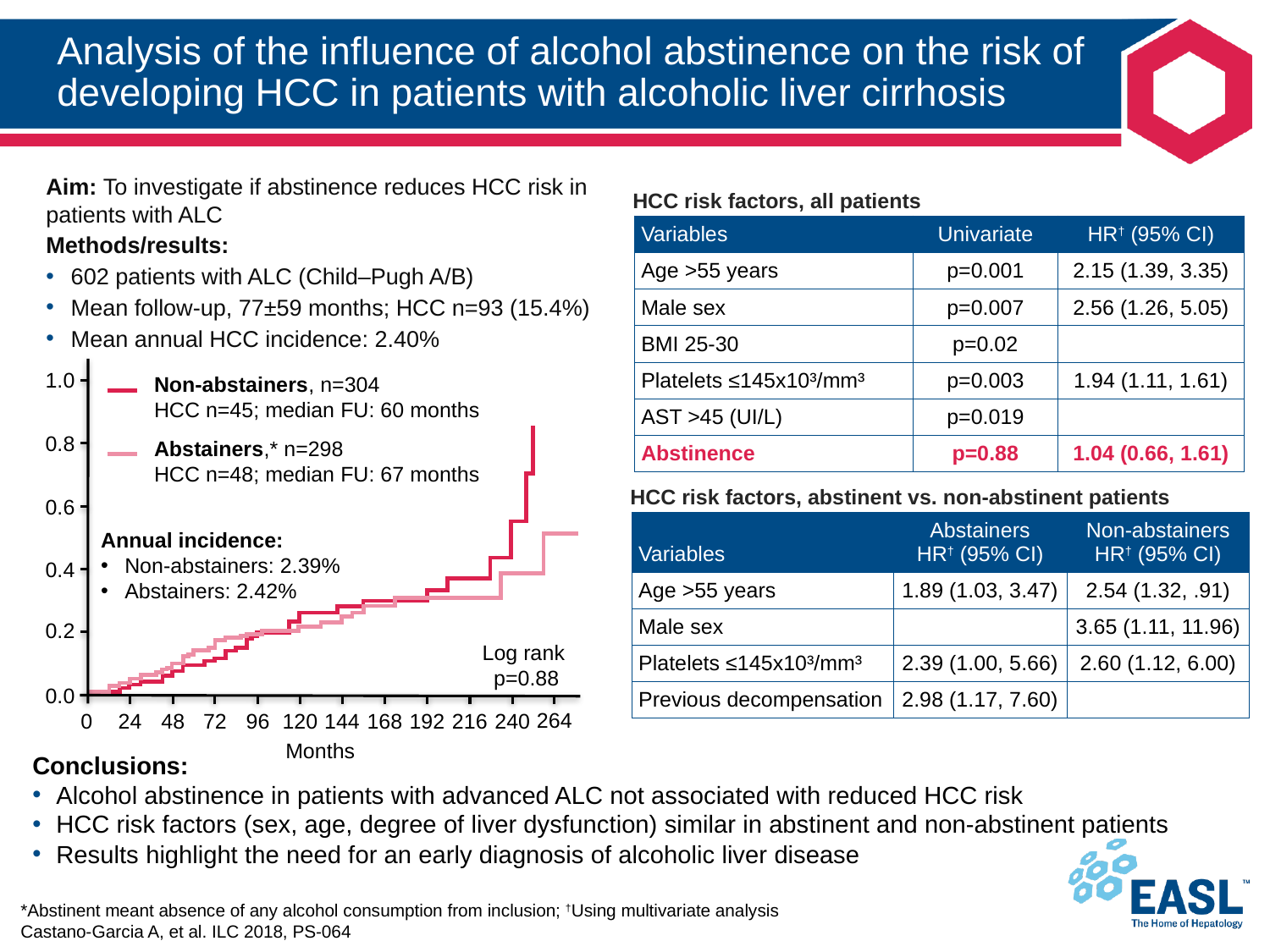

# Analysis of the influence of alcohol abstinence on the risk of developing HCC in patients with alcoholic liver cirrhosis
Aim: To investigate if abstinence reduces HCC risk in patients with ALC
Methods/results:
602 patients with ALC (Child–Pugh A/B)
Mean follow-up, 77±59 months; HCC n=93 (15.4%)
Mean annual HCC incidence: 2.40%
HCC risk factors, all patients
| Variables | Univariate | HR† (95% CI) |
| --- | --- | --- |
| Age >55 years | p=0.001 | 2.15 (1.39, 3.35) |
| Male sex | p=0.007 | 2.56 (1.26, 5.05) |
| BMI 25-30 | p=0.02 |  |
| Platelets ≤145x10³/mm³ | p=0.003 | 1.94 (1.11, 1.61) |
| AST >45 (UI/L) | p=0.019 |  |
| Abstinence | p=0.88 | 1.04 (0.66, 1.61) |
Non-abstainers, n=304
HCC n=45; median FU: 60 months
1.0

Abstainers,* n=298
HCC n=48; median FU: 67 months
0.8
0.6
Annual incidence:
Non-abstainers: 2.39%
Abstainers: 2.42%

0.4
0.2
Log rank
 p=0.88
0.0
264
48
72
24
120
216
0
96
144
168
192
240
Months
HCC risk factors, abstinent vs. non-abstinent patients
| Variables | Abstainers HR† (95% CI) | Non-abstainers HR† (95% CI) |
| --- | --- | --- |
| Age >55 years | 1.89 (1.03, 3.47) | 2.54 (1.32, .91) |
| Male sex |  | 3.65 (1.11, 11.96) |
| Platelets ≤145x10³/mm³ | 2.39 (1.00, 5.66) | 2.60 (1.12, 6.00) |
| Previous decompensation | 2.98 (1.17, 7.60) |  |
Conclusions:
Alcohol abstinence in patients with advanced ALC not associated with reduced HCC risk
HCC risk factors (sex, age, degree of liver dysfunction) similar in abstinent and non-abstinent patients
Results highlight the need for an early diagnosis of alcoholic liver disease
*Abstinent meant absence of any alcohol consumption from inclusion; †Using multivariate analysis
Castano-Garcia A, et al. ILC 2018, PS-064